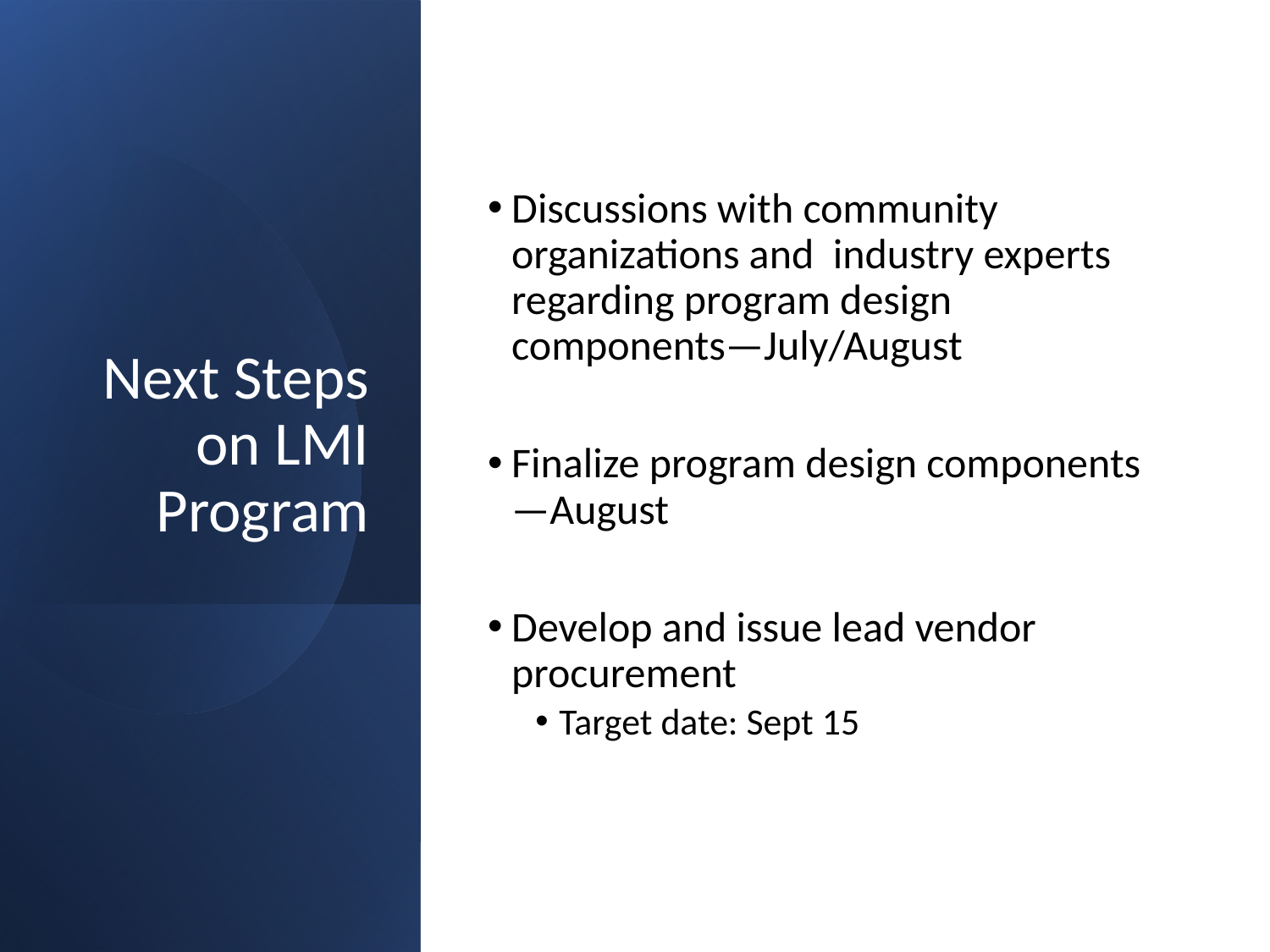

Discussions with community organizations and  industry experts regarding program design components—July/August

Finalize program design components—August

Develop and issue lead vendor procurement
Target date: Sept 15
# Next Steps on LMI Program